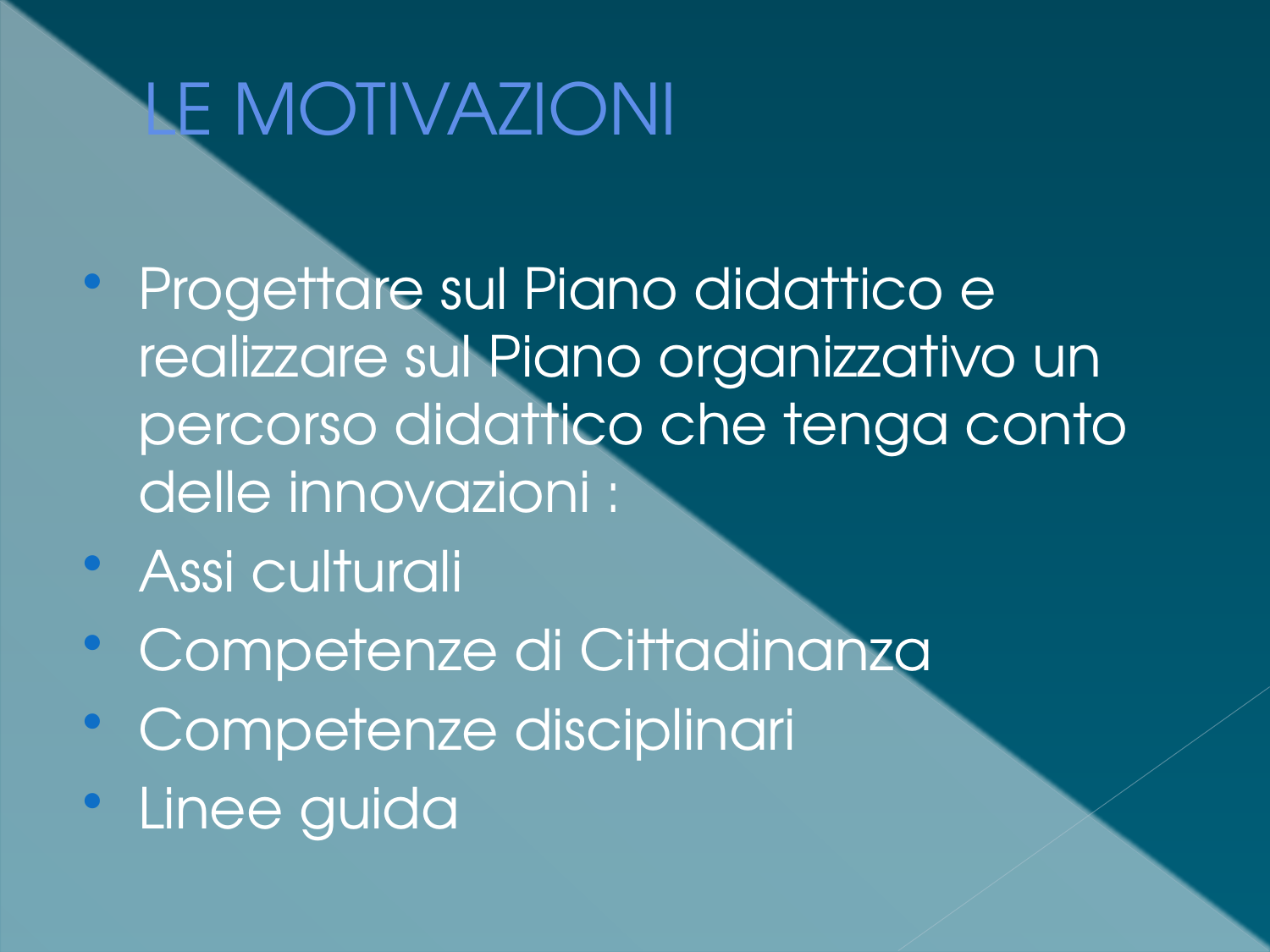

# LE MOTIVAZIONI

Progettare sul Piano didattico e realizzare sul Piano organizzativo un percorso didattico che tenga conto delle innovazioni :
Assi culturali
Competenze di Cittadinanza
Competenze disciplinari
Linee guida